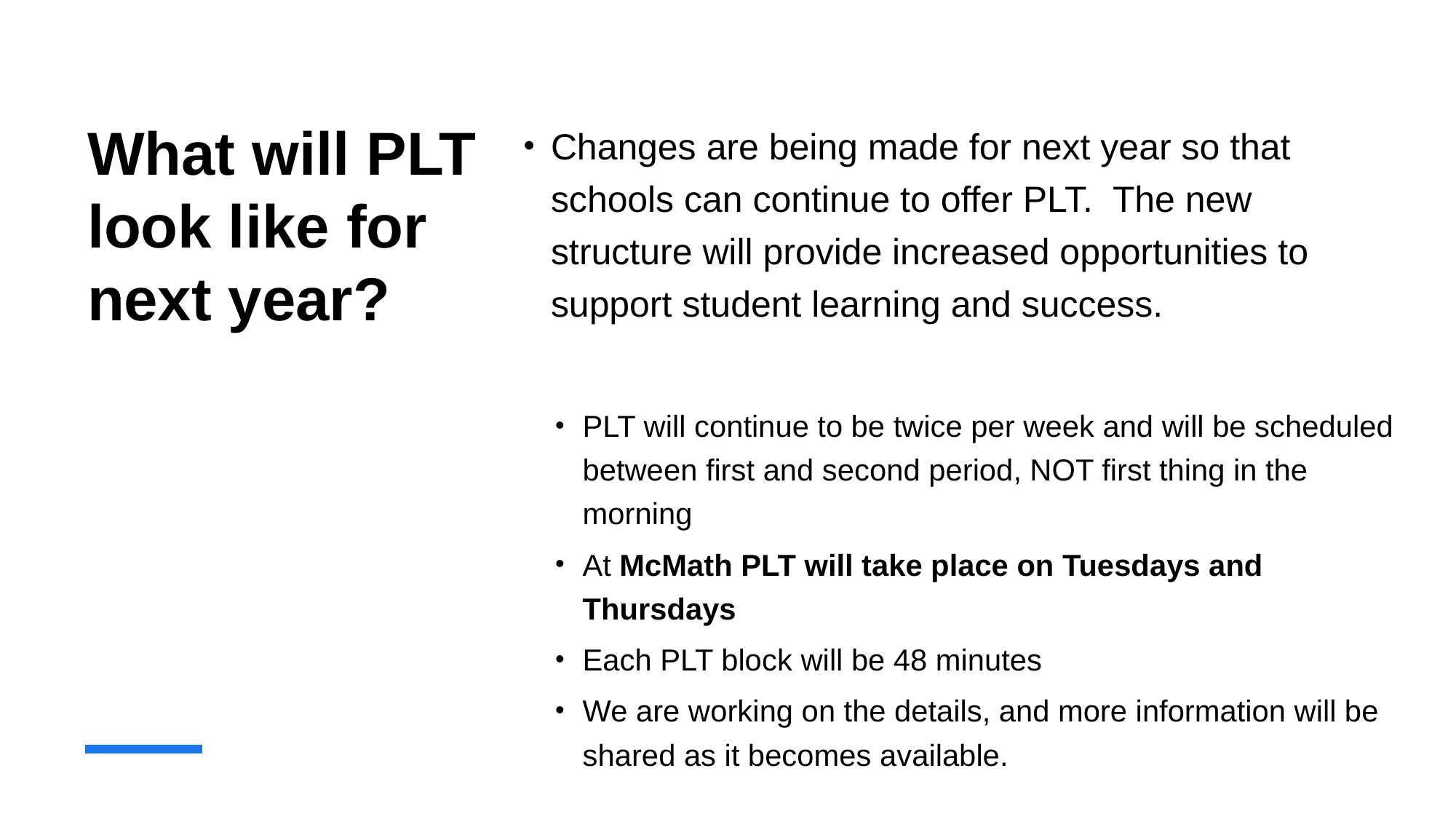

Changes are being made for next year so that schools can continue to offer PLT.  The new structure will provide increased opportunities to support student learning and success.

PLT will continue to be twice per week and will be scheduled between first and second period, NOT first thing in the morning
At McMath PLT will take place on Tuesdays and Thursdays
Each PLT block will be 48 minutes
We are working on the details, and more information will be shared as it becomes available.

# What will PLT look like for next year?